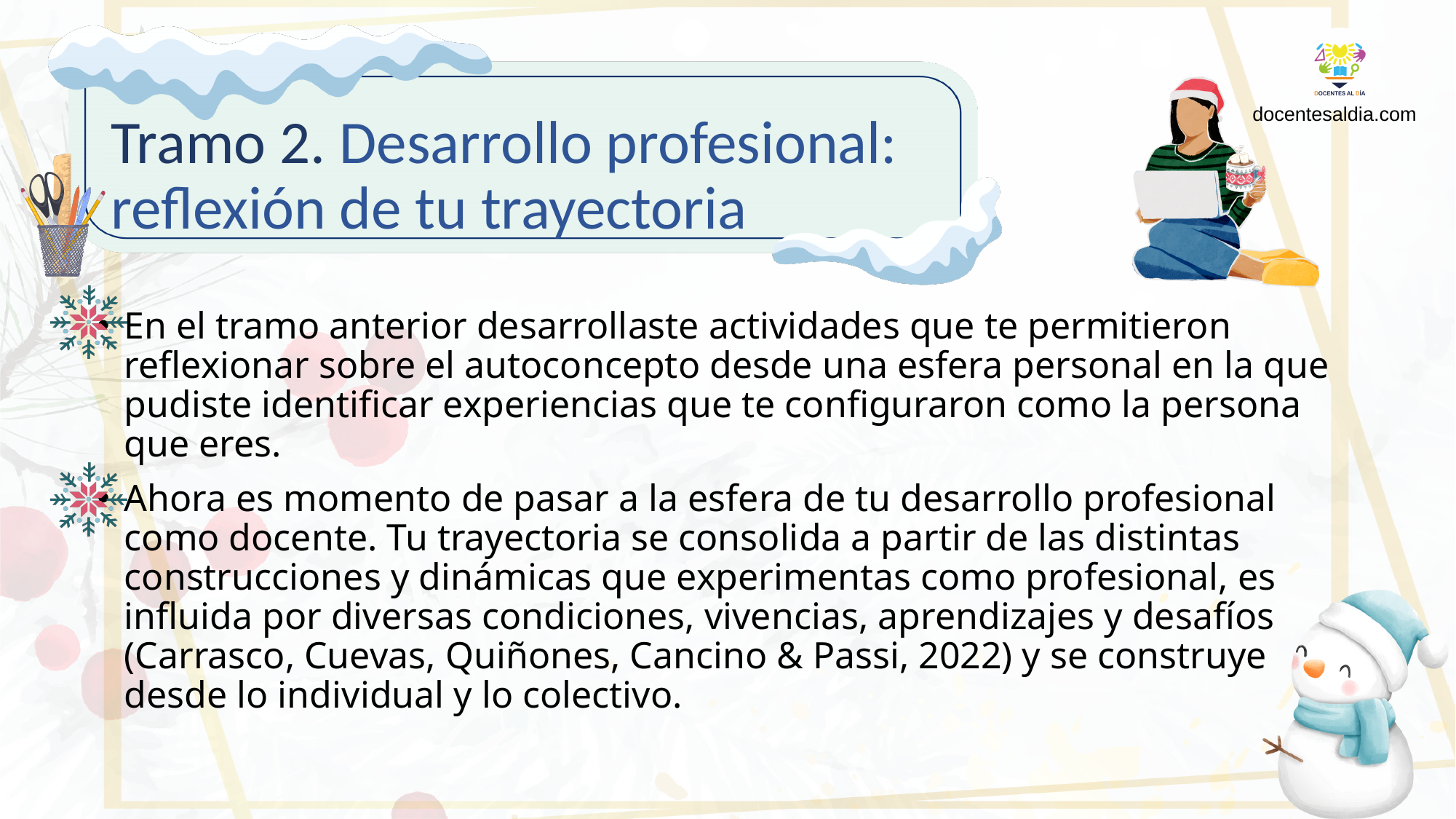

docentesaldia.com
# Tramo 2. Desarrollo profesional: reflexión de tu trayectoria

En el tramo anterior desarrollaste actividades que te permitieron reflexionar sobre el autoconcepto desde una esfera personal en la que pudiste identificar experiencias que te configuraron como la persona que eres.
Ahora es momento de pasar a la esfera de tu desarrollo profesional como docente. Tu trayectoria se consolida a partir de las distintas construcciones y dinámicas que experimentas como profesional, es influida por diversas condiciones, vivencias, aprendizajes y desafíos (Carrasco, Cuevas, Quiñones, Cancino & Passi, 2022) y se construye desde lo individual y lo colectivo.